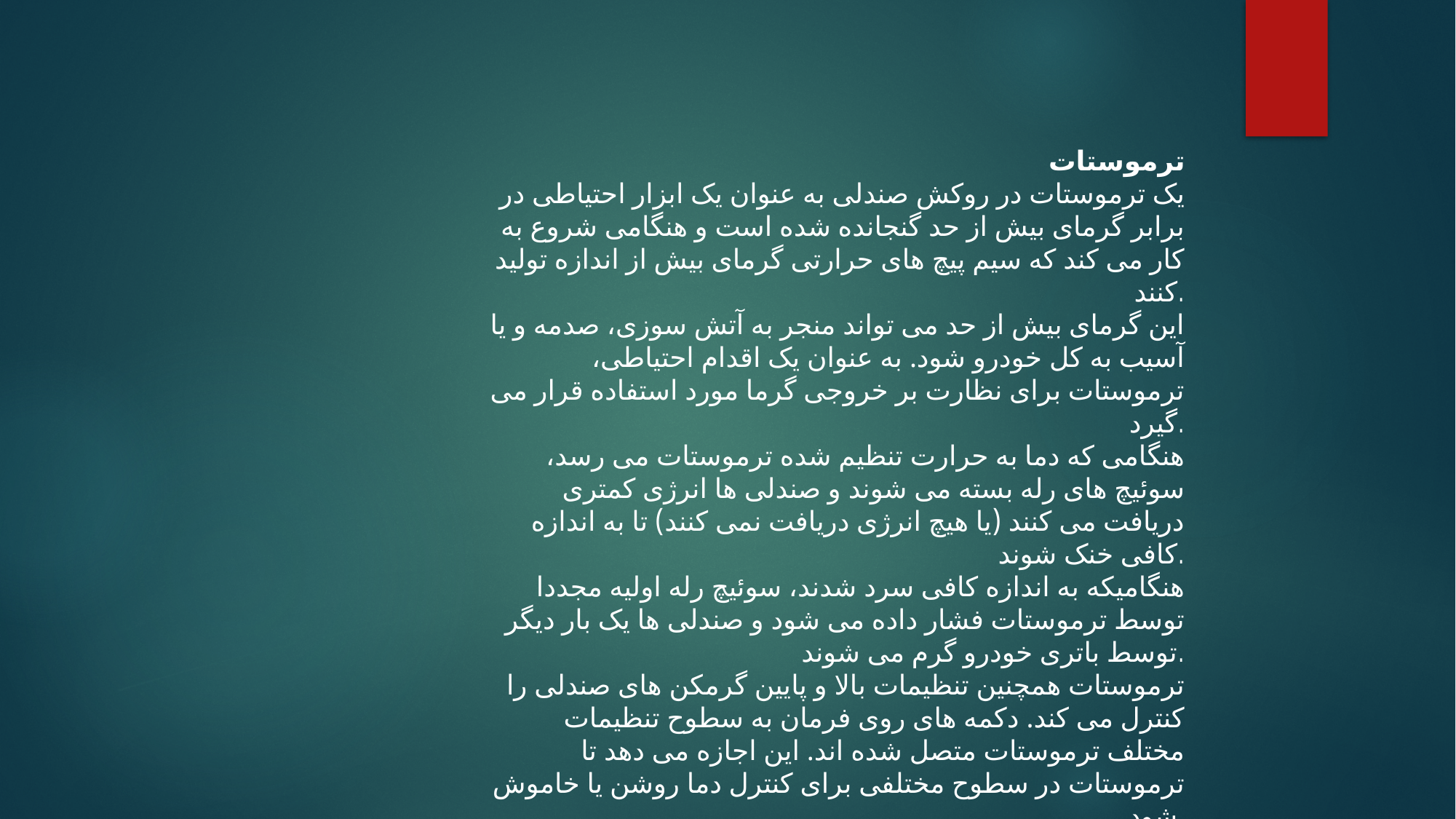

ترموستات
یک ترموستات در روکش صندلی به عنوان یک ابزار احتیاطی در برابر گرمای بیش از حد گنجانده شده است و هنگامی شروع به کار می کند که سیم پیچ های حرارتی گرمای بیش از اندازه تولید کنند.
این گرمای بیش از حد می تواند منجر به آتش سوزی، صدمه و یا آسیب به کل خودرو شود. به عنوان یک اقدام احتیاطی، ترموستات برای نظارت بر خروجی گرما مورد استفاده قرار می گیرد.
هنگامی که دما به حرارت تنظیم شده ترموستات می رسد، سوئیچ های رله بسته می شوند و صندلی ها انرژی کمتری دریافت می کنند (یا هیچ انرژی دریافت نمی کنند) تا به اندازه کافی خنک شوند.
هنگامیکه به اندازه کافی سرد شدند، سوئیچ رله اولیه مجددا توسط ترموستات فشار داده می شود و صندلی ها یک بار دیگر توسط باتری خودرو گرم می شوند.
ترموستات همچنین تنظیمات بالا و پایین گرمکن های صندلی را کنترل می کند. دکمه های روی فرمان به سطوح تنظیمات مختلف ترموستات متصل شده اند. این اجازه می دهد تا ترموستات در سطوح مختلفی برای کنترل دما روشن یا خاموش شود.